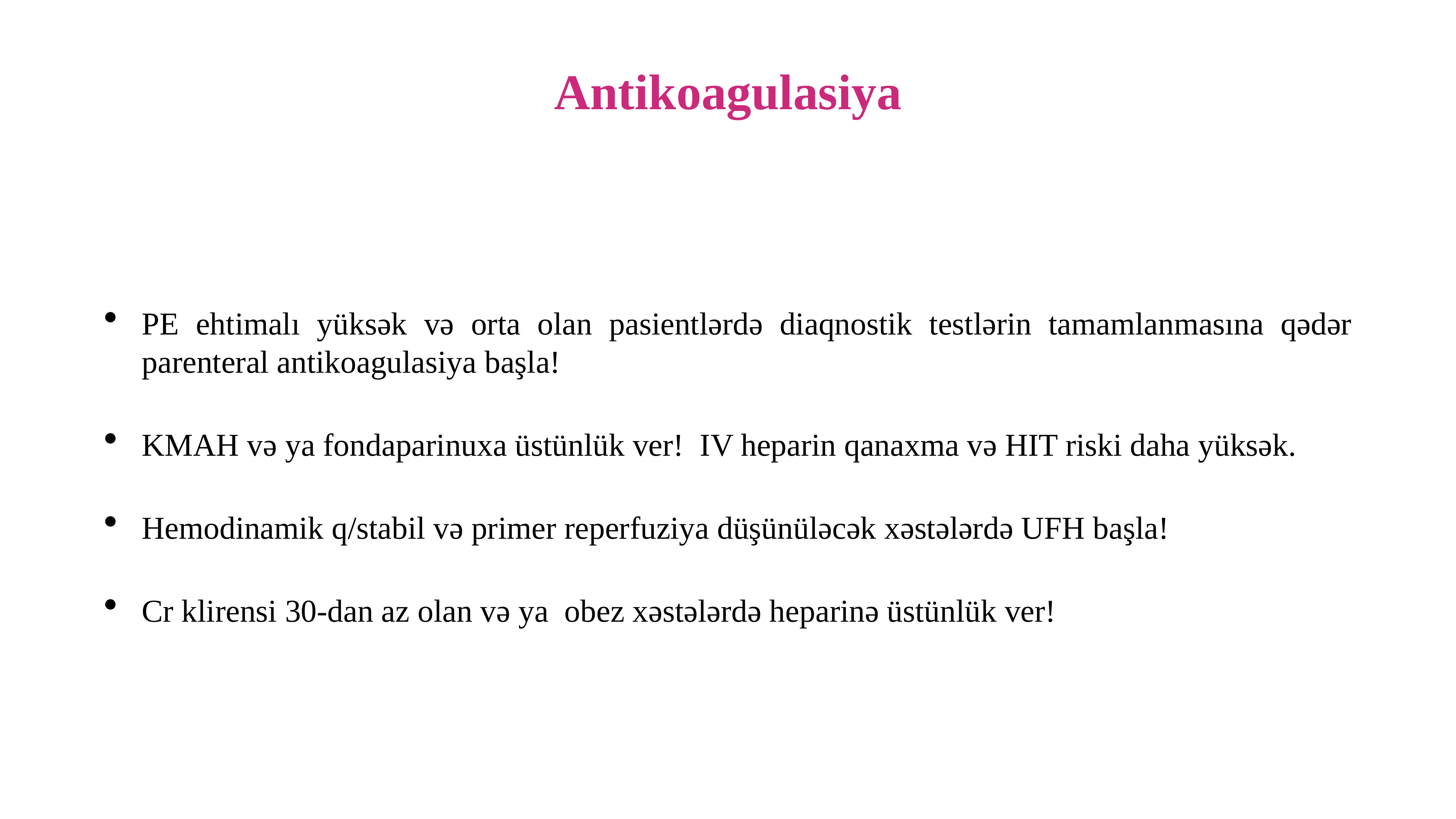

# Antikoagulasiya
PE ehtimalı yüksək və orta olan pasientlərdə diaqnostik testlərin tamamlanmasına qədər parenteral antikoagulasiya başla!
KMAH və ya fondaparinuxa üstünlük ver!  IV heparin qanaxma və HIT riski daha yüksək.
Hemodinamik q/stabil və primer reperfuziya düşünüləcək xəstələrdə UFH başla!
Cr klirensi 30-dan az olan və ya  obez xəstələrdə heparinə üstünlük ver!